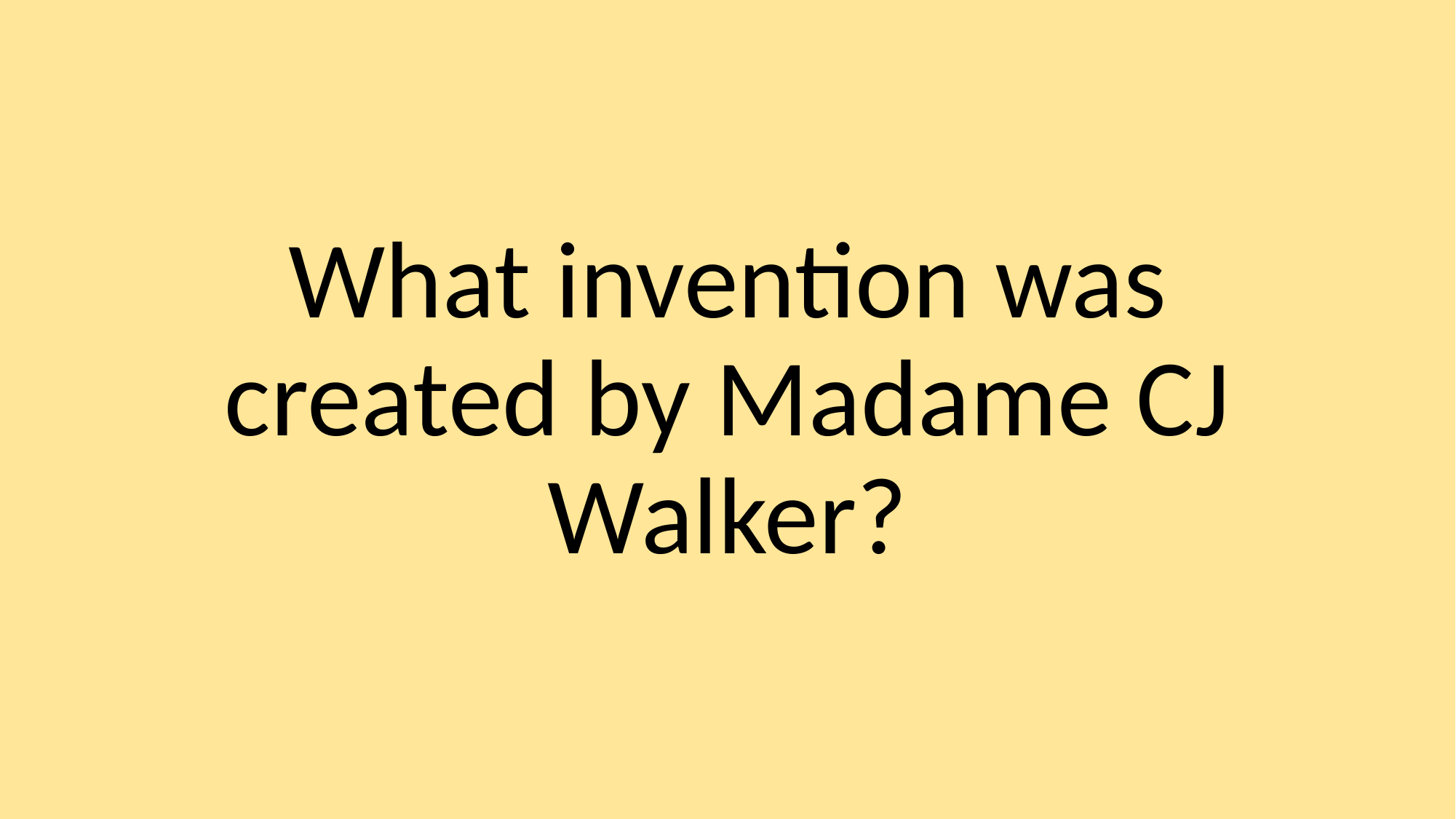

What invention was created by Madame CJ Walker?